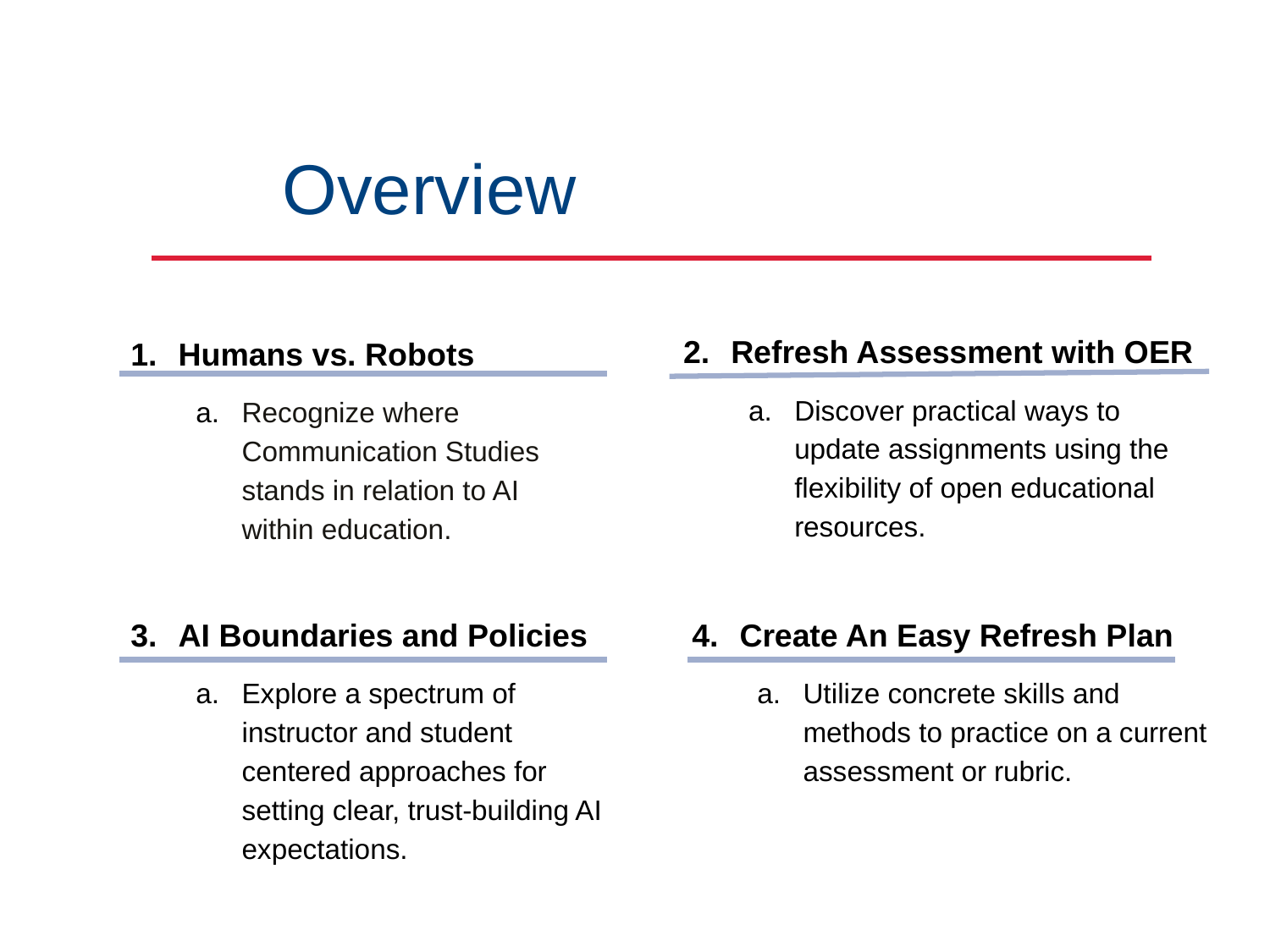

Overview
Refresh Assessment with OER
Discover practical ways to update assignments using the flexibility of open educational resources.
Humans vs. Robots
Recognize where Communication Studies stands in relation to AI within education.
AI Boundaries and Policies
Explore a spectrum of instructor and student centered approaches for setting clear, trust-building AI expectations.
Create An Easy Refresh Plan
Utilize concrete skills and methods to practice on a current assessment or rubric.